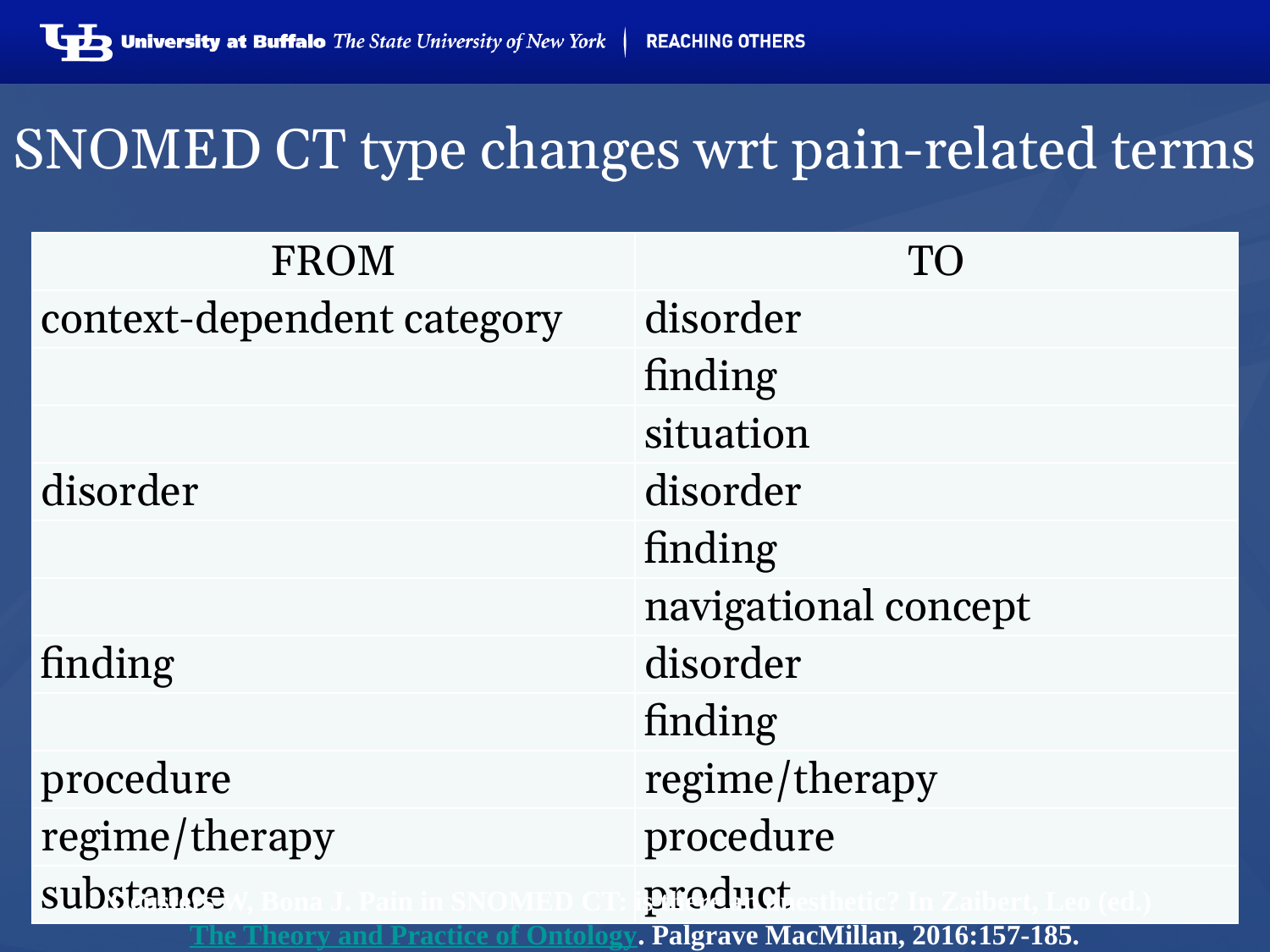

# SNOMED CT type changes wrt pain-related terms
| FROM | TO |
| --- | --- |
| context-dependent category | disorder |
|  | finding |
|  | situation |
| disorder | disorder |
|  | finding |
|  | navigational concept |
| finding | disorder |
|  | finding |
| procedure | regime/therapy |
| regime/therapy | procedure |
| substance | product |
Ceusters W, Bona J. Pain in SNOMED CT: is there an anesthetic? In Zaibert, Leo (ed.) The Theory and Practice of Ontology. Palgrave MacMillan, 2016:157-185.